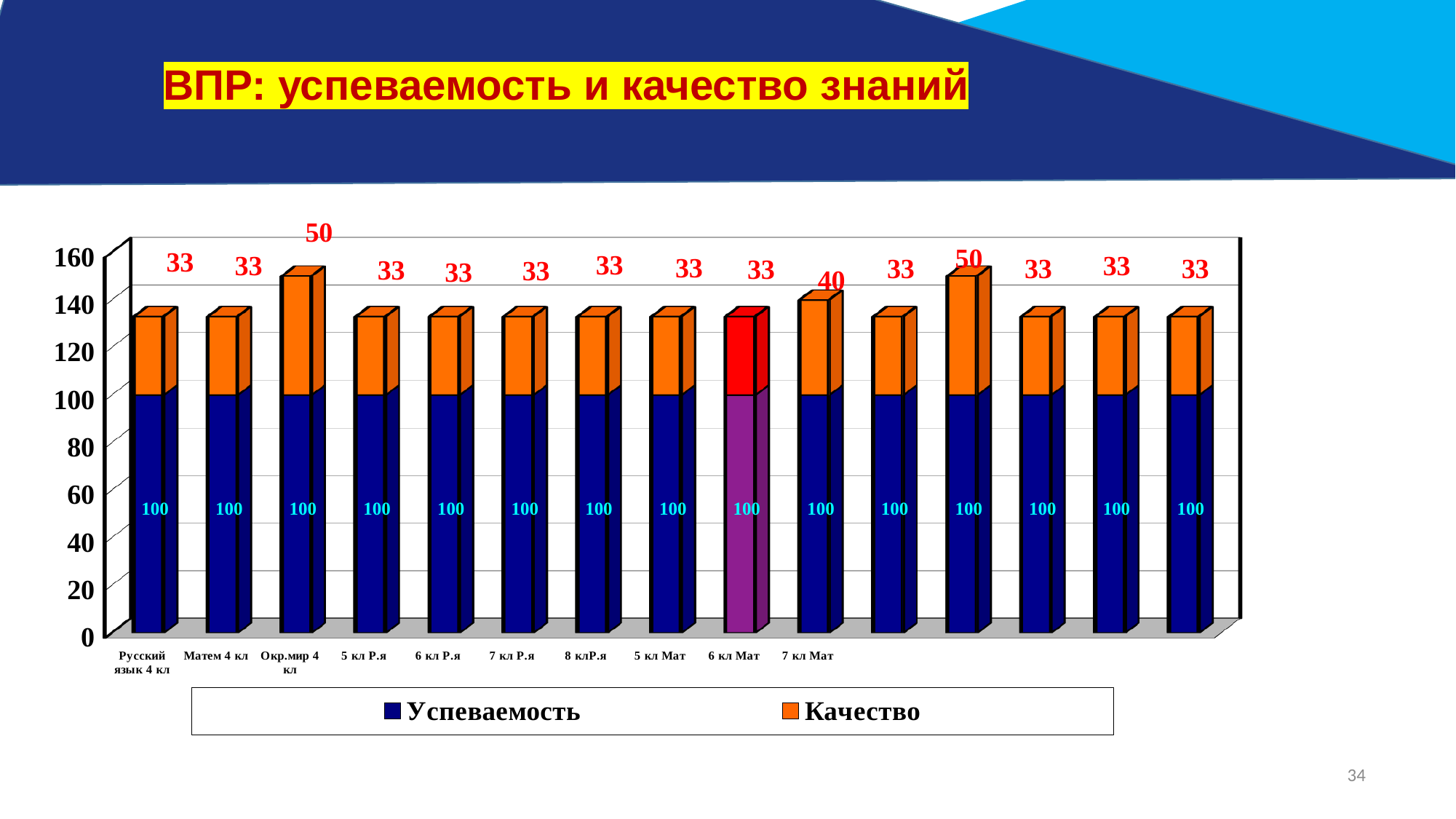

ВПР: успеваемость и качество знаний

[unsupported chart]

34